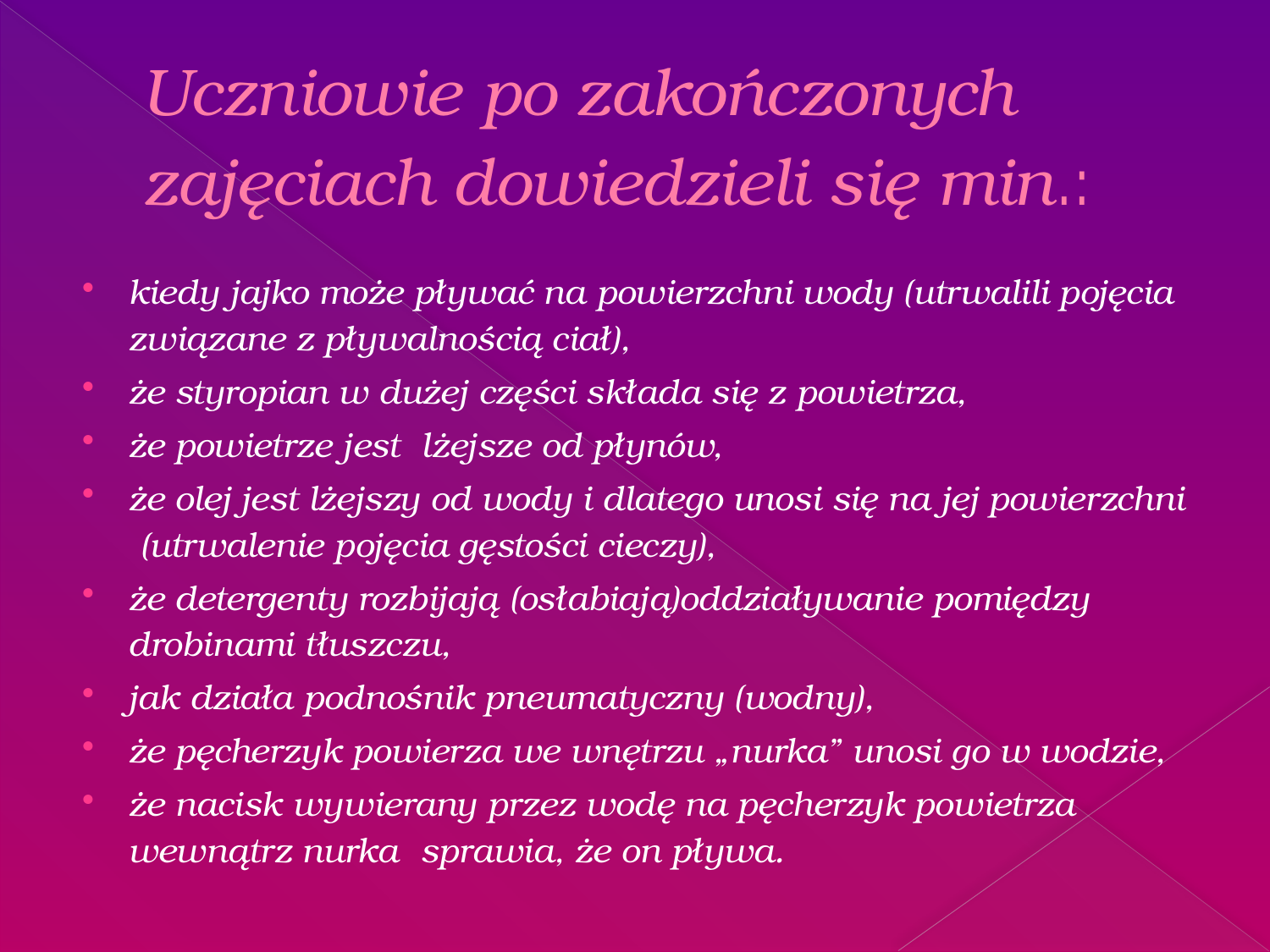

# Uczniowie po zakończonych zajęciach dowiedzieli się min.:
kiedy jajko może pływać na powierzchni wody (utrwalili pojęcia związane z pływalnością ciał),
że styropian w dużej części składa się z powietrza,
że powietrze jest  lżejsze od płynów,
że olej jest lżejszy od wody i dlatego unosi się na jej powierzchni  (utrwalenie pojęcia gęstości cieczy),
że detergenty rozbijają (osłabiają)oddziaływanie pomiędzy drobinami tłuszczu,
jak działa podnośnik pneumatyczny (wodny),
że pęcherzyk powierza we wnętrzu „nurka” unosi go w wodzie,
że nacisk wywierany przez wodę na pęcherzyk powietrza wewnątrz nurka  sprawia, że on pływa.